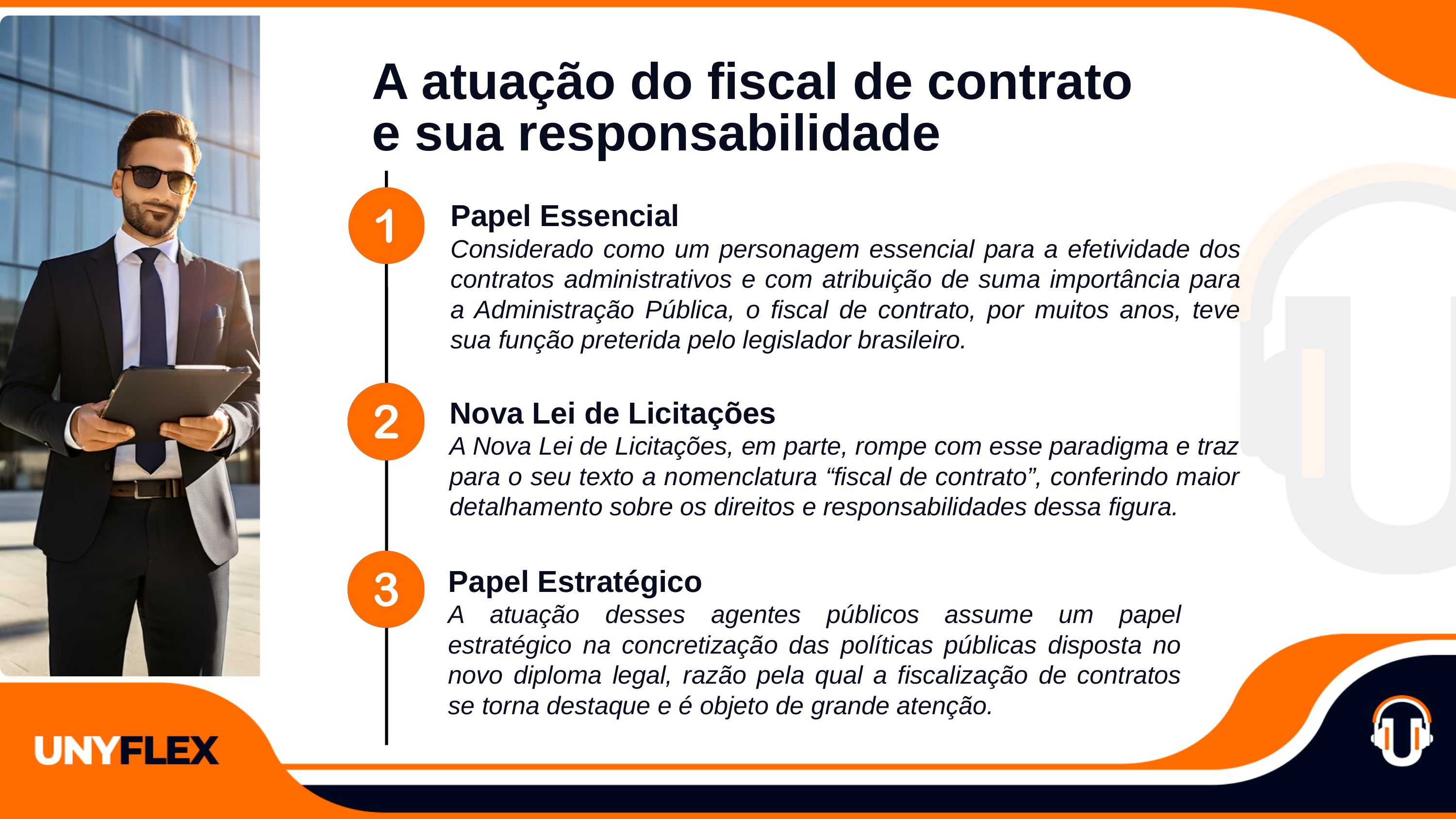

A atuação do fiscal de contrato
e sua responsabilidade

Papel Essencial
Considerado como um personagem essencial para a efetividade dos contratos administrativos e com atribuição de suma importância para a Administração Pública, o fiscal de contrato, por muitos anos, teve sua função preterida pelo legislador brasileiro.

Nova Lei de Licitações
A Nova Lei de Licitações, em parte, rompe com esse paradigma e traz para o seu texto a nomenclatura “fiscal de contrato”, conferindo maior detalhamento sobre os direitos e responsabilidades dessa figura.

Papel Estratégico
A atuação desses agentes públicos assume um papel estratégico na concretização das políticas públicas disposta no novo diploma legal, razão pela qual a fiscalização de contratos se torna destaque e é objeto de grande atenção.